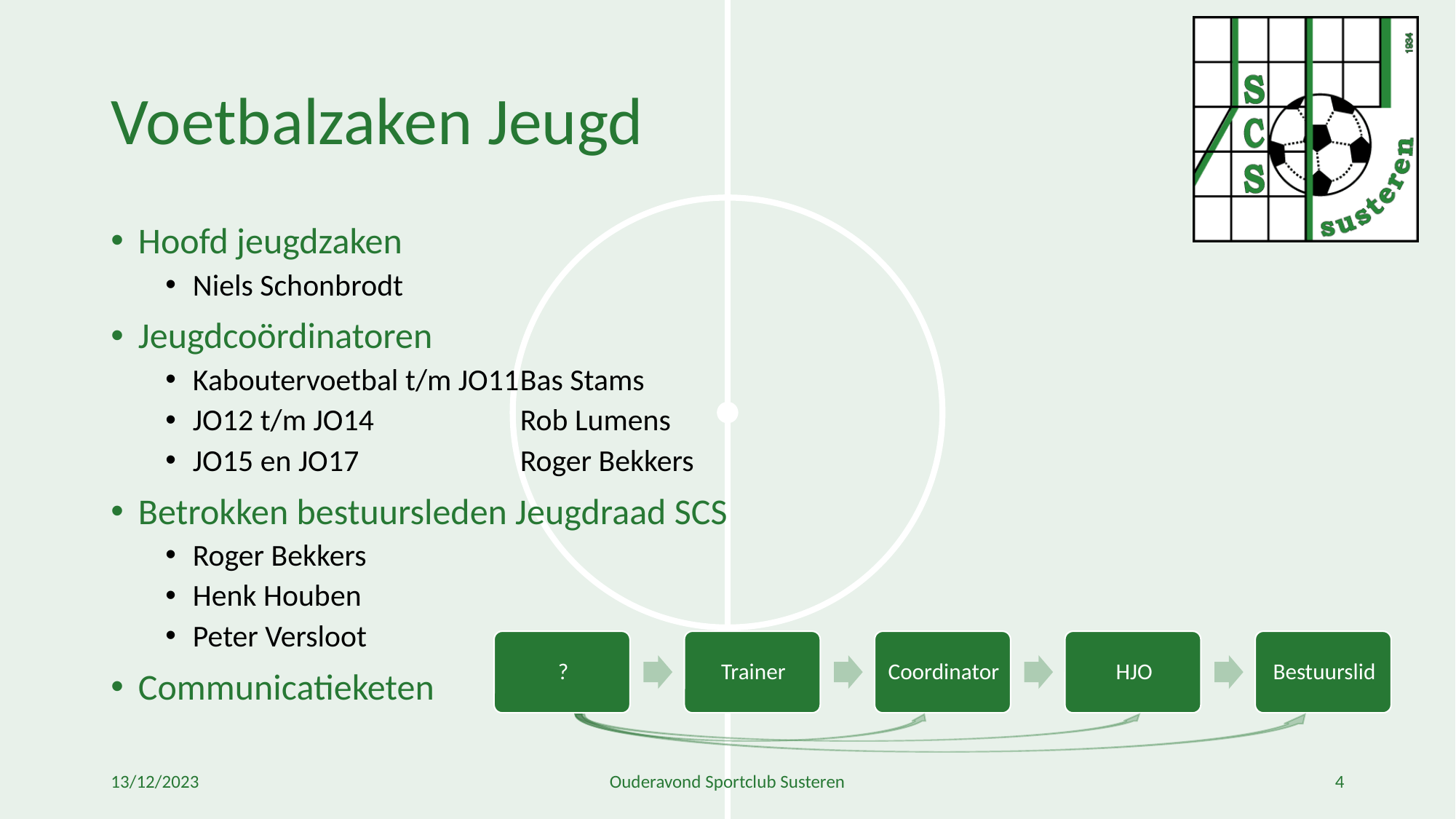

# Voetbalzaken Jeugd
Hoofd jeugdzaken
Niels Schonbrodt
Jeugdcoördinatoren
Kaboutervoetbal t/m JO11	Bas Stams
JO12 t/m JO14		Rob Lumens
JO15 en JO17		Roger Bekkers
Betrokken bestuursleden Jeugdraad SCS
Roger Bekkers
Henk Houben
Peter Versloot
Communicatieketen

?

Trainer

Coordinator

HJO

Bestuurslid
13/12/2023
Ouderavond Sportclub Susteren
4